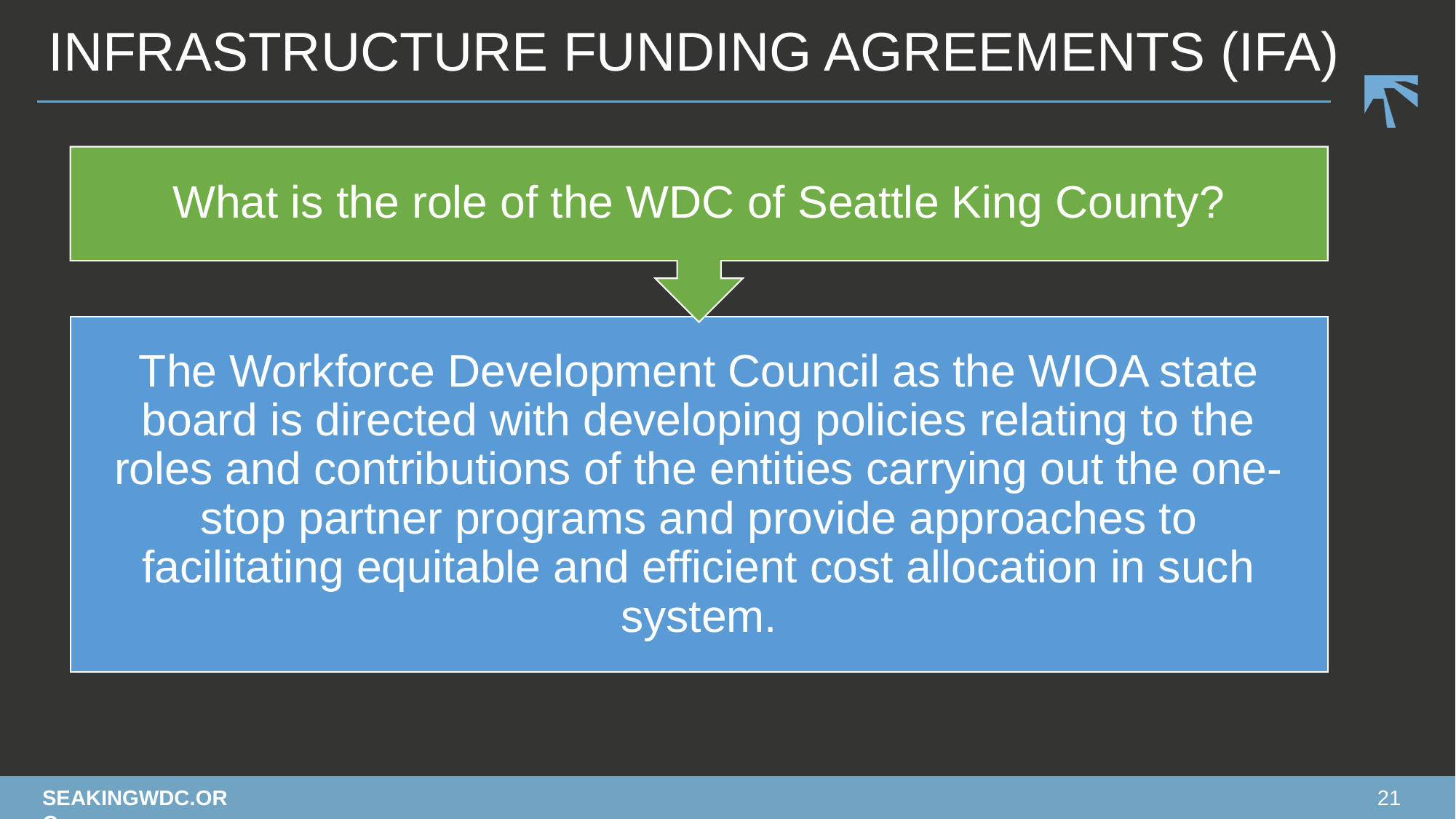

# INFRASTRUCTURE FUNDING AGREEMENTS (IFA)
The Workforce Development Council as the WIOA state board is directed with developing policies relating to the roles and contributions of the entities carrying out the one-stop partner programs and provide approaches to facilitating equitable and efficient cost allocation in such system.
What is the role of the WDC of Seattle King County?